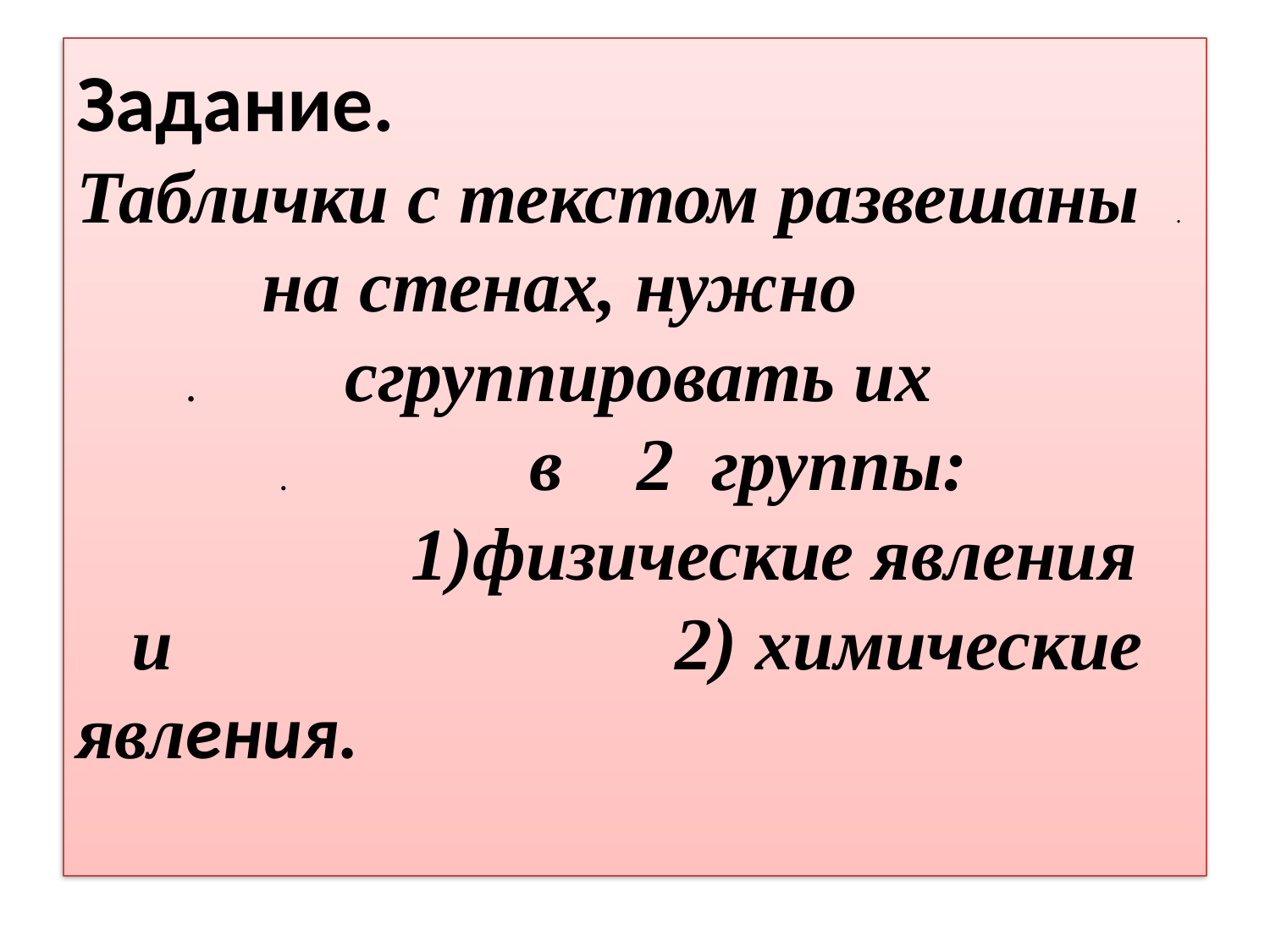

# Задание.                                          Таблички с текстом развешаны  .           на стенах, нужно                         .        сгруппировать их                         .             в    2  группы:                               1)физические явления      и                           2) химические явления.